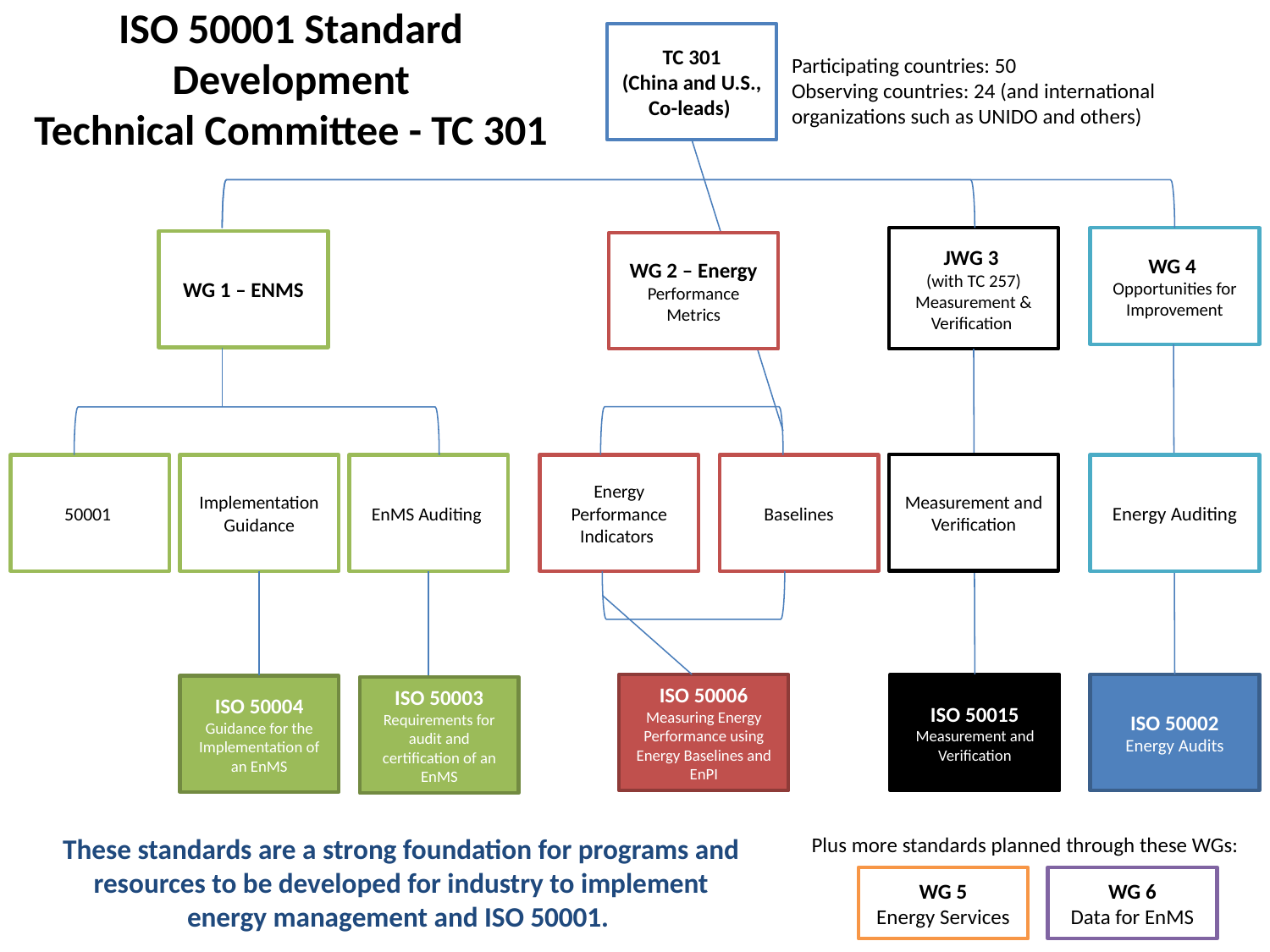

# ISO 50001 Standard Development Technical Committee - TC 301
TC 301
(China and U.S., Co-leads)
Participating countries: 50
Observing countries: 24 (and international organizations such as UNIDO and others)
JWG 3
(with TC 257)
Measurement & Verification
WG 4
Opportunities for Improvement
WG 1 – ENMS
WG 2 – Energy Performance Metrics

Measurement and Verification
50001
Implementation Guidance
EnMS Auditing
Energy Performance Indicators
Baselines
Energy Auditing

ISO 50006
Measuring Energy Performance using Energy Baselines and EnPI
ISO 50015
Measurement and Verification
ISO 50002
Energy Audits
ISO 50004
Guidance for the Implementation of an EnMS
ISO 50003
Requirements for audit and certification of an EnMS
These standards are a strong foundation for programs and resources to be developed for industry to implement energy management and ISO 50001.
Plus more standards planned through these WGs:
WG 5
Energy Services
WG 6
Data for EnMS